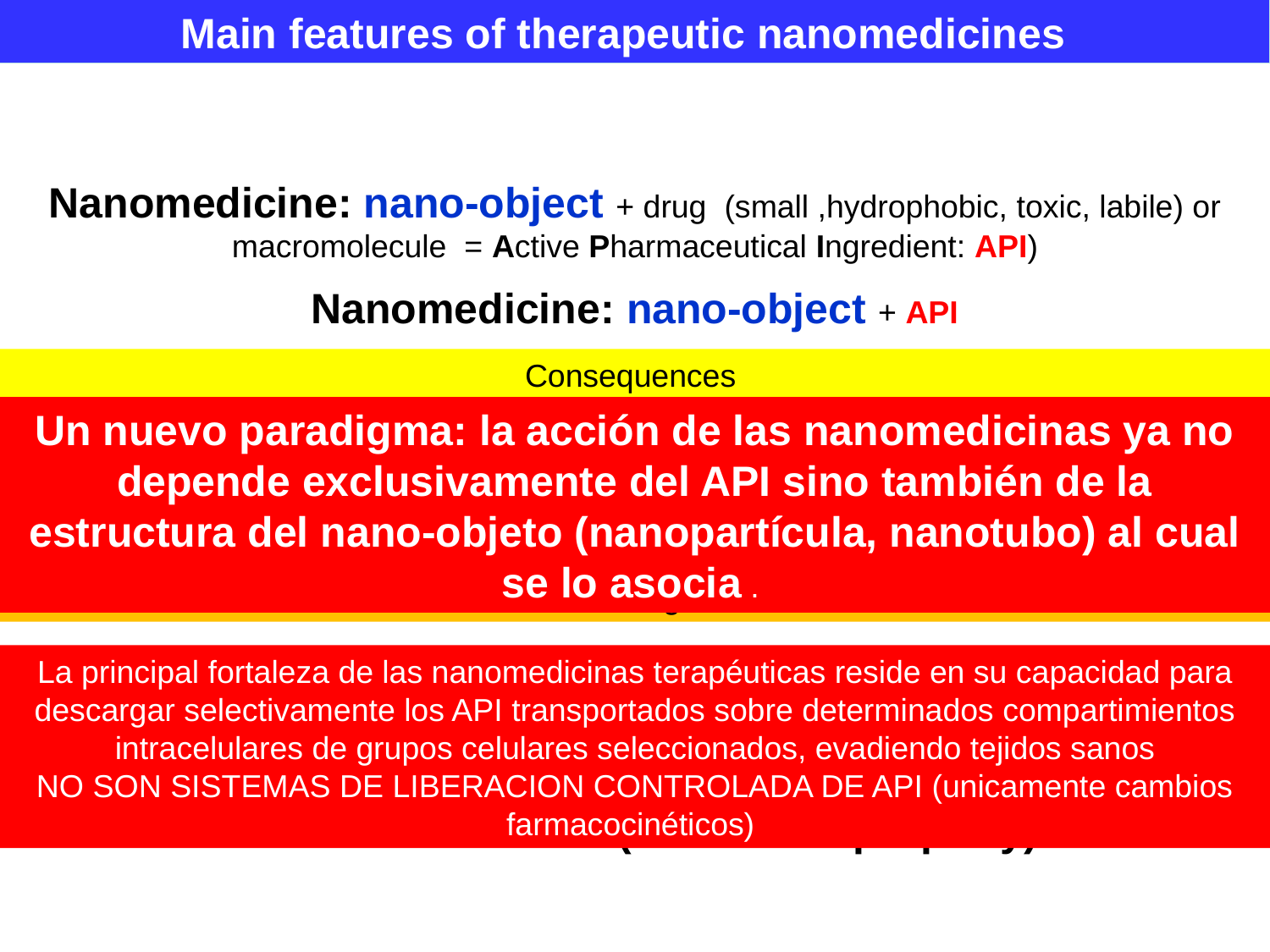

Main features of therapeutic nanomedicines
Nanomedicine: nano-object + drug  (small ,hydrophobic, toxic, labile) or macromolecule  = Active Pharmaceutical Ingredient: API)
Nanomedicine: nano-object + API
Consequences
Un nuevo paradigma: la acción de las nanomedicinas ya no depende exclusivamente del API sino también de la estructura del nano-objeto (nanopartícula, nanotubo) al cual se lo asocia .
(API´s 1 PK   2 BD 3 intracellular pathways   f (structure of the nano-object)
Resulting …
Shorter treatments
Lower toxicity
Higher efficacy
New uses old APIs (intelectual property)
La principal fortaleza de las nanomedicinas terapéuticas reside en su capacidad para descargar selectivamente los API transportados sobre determinados compartimientos intracelulares de grupos celulares seleccionados, evadiendo tejidos sanos
NO SON SISTEMAS DE LIBERACION CONTROLADA DE API (unicamente cambios farmacocinéticos)